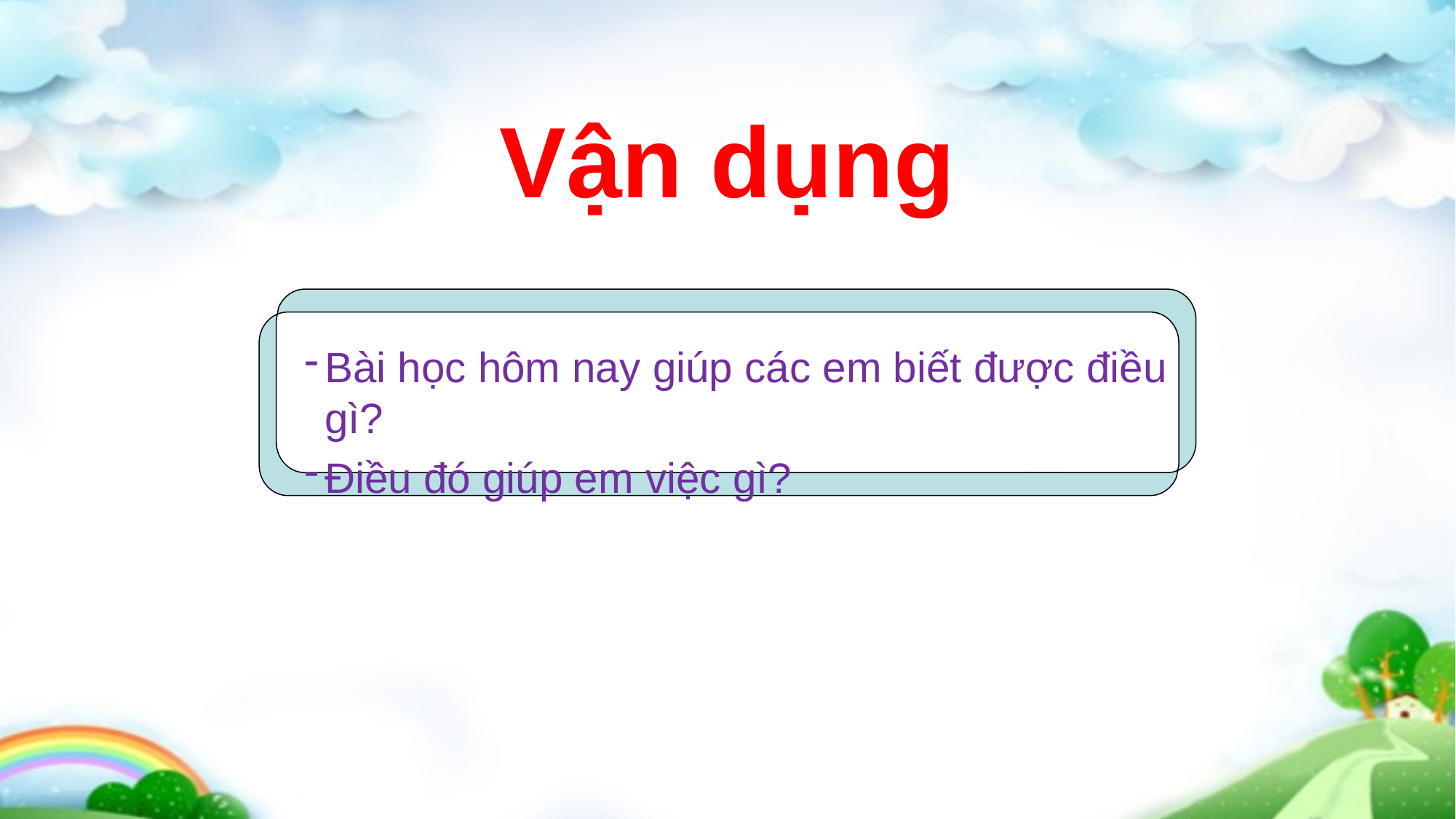

Vận dụng

Bài học hôm nay giúp các em biết được điều gì?
Điều đó giúp em việc gì?